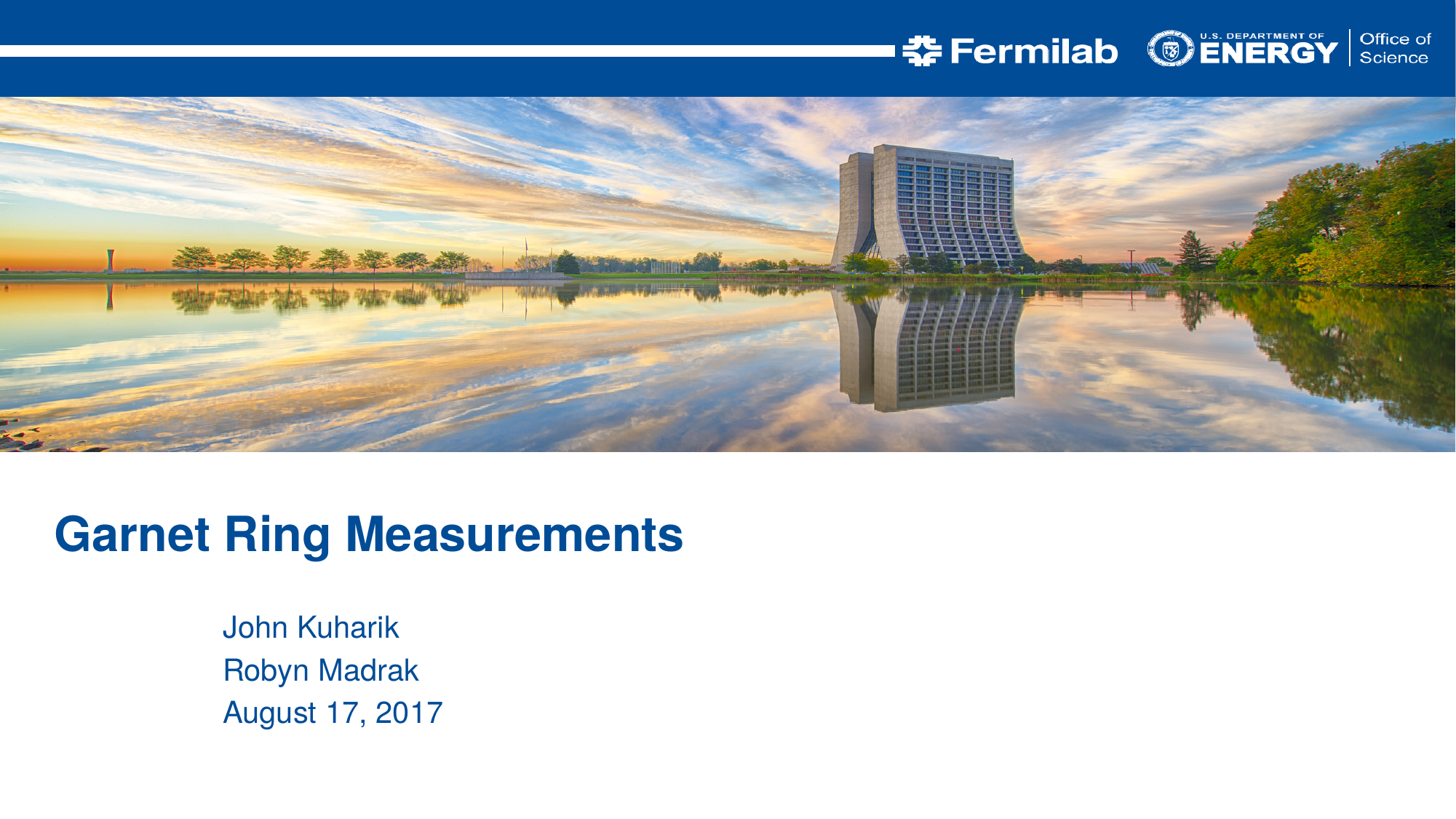

Garnet Ring Measurements
John Kuharik
Robyn Madrak
August 17, 2017